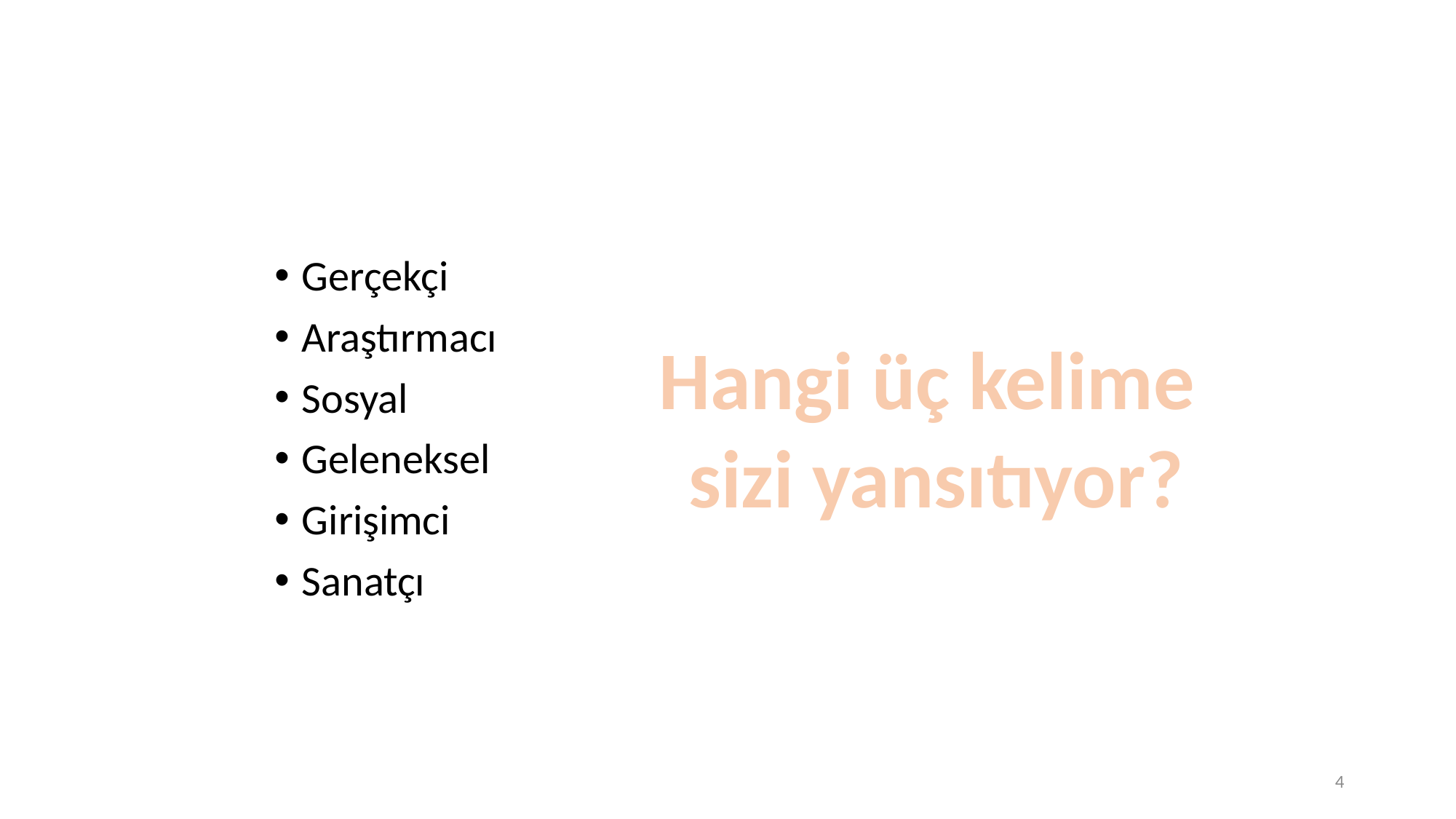

#
Gerçekçi
Araştırmacı
Sosyal
Geleneksel
Girişimci
Sanatçı
Hangi üç kelime
 sizi yansıtıyor?

4